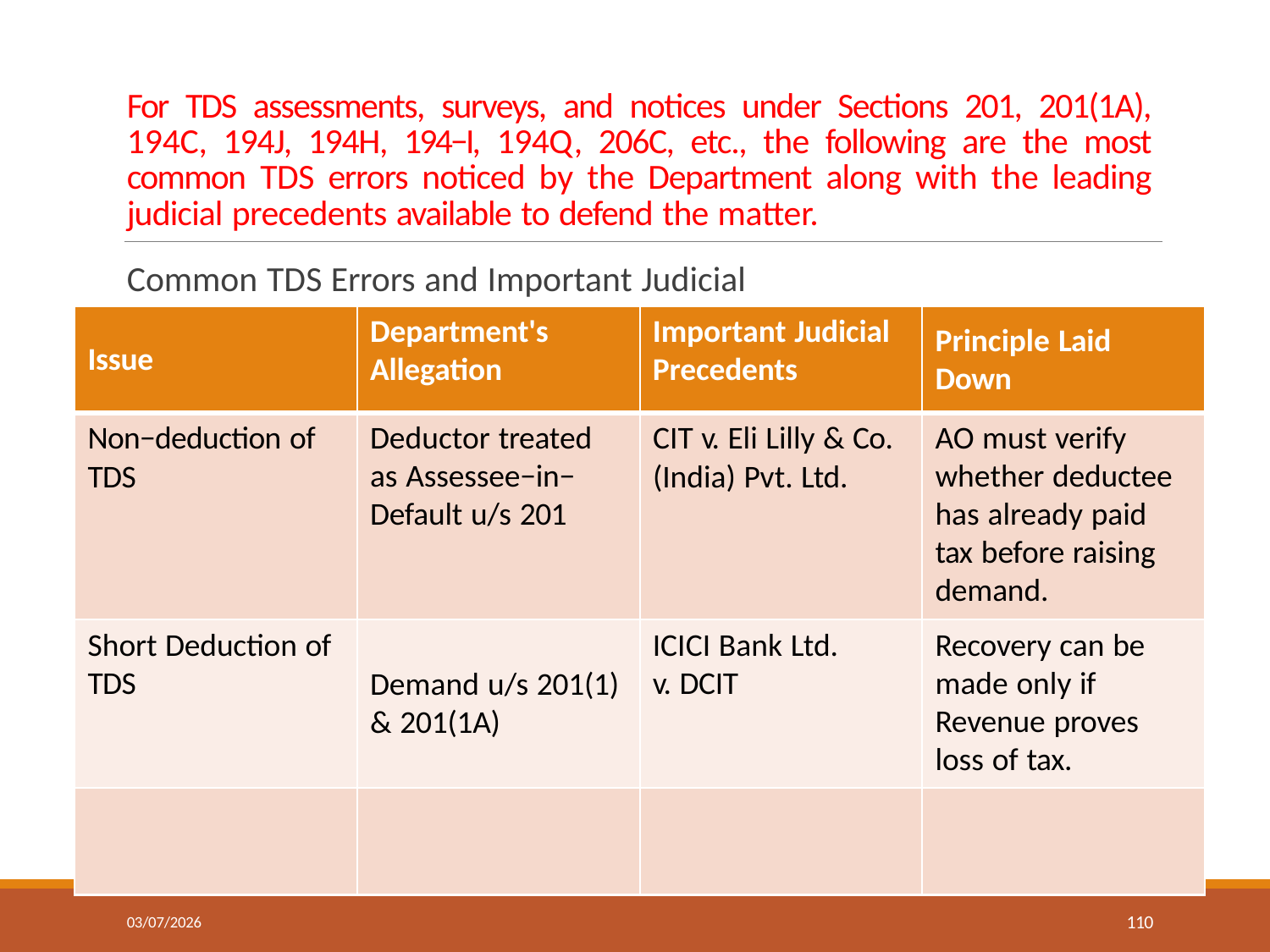

# For TDS assessments, surveys, and notices under Sections 201, 201(1A), 194C, 194J, 194H, 194−I, 194Q, 206C, etc., the following are the most common TDS errors noticed by the Department along with the leading judicial precedents available to defend the matter.

Common TDS Errors and Important Judicial Precedents

Department's Allegation
Important Judicial Precedents
Principle Laid Down
Issue
Non−deduction of
TDS
Deductor treated as Assessee−in− Default u/s 201
CIT v. Eli Lilly & Co.
(India) Pvt. Ltd.
AO must verify whether deductee has already paid tax before raising demand.
Short Deduction of TDS
ICICI Bank Ltd. v. DCIT
Recovery can be made only if Revenue proves loss of tax.
Demand u/s 201(1) & 201(1A)

110
03/07/2026